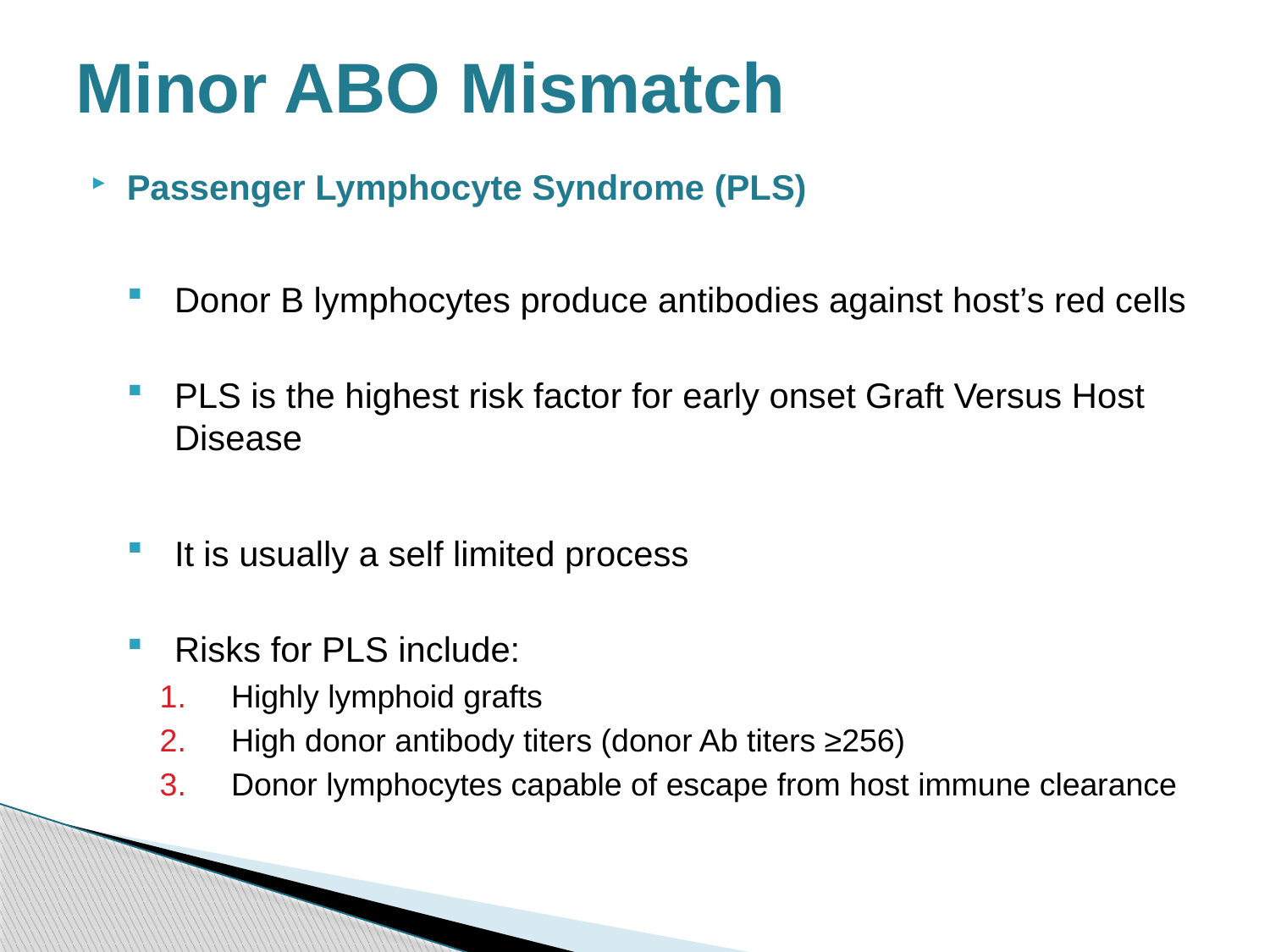

# Minor ABO Mismatch
Passenger Lymphocyte Syndrome (PLS)

Donor B lymphocytes produce antibodies against host’s red cells

PLS is the highest risk factor for early onset Graft Versus Host Disease

It is usually a self limited process

Risks for PLS include:
Highly lymphoid grafts
High donor antibody titers (donor Ab titers ≥256)
Donor lymphocytes capable of escape from host immune clearance